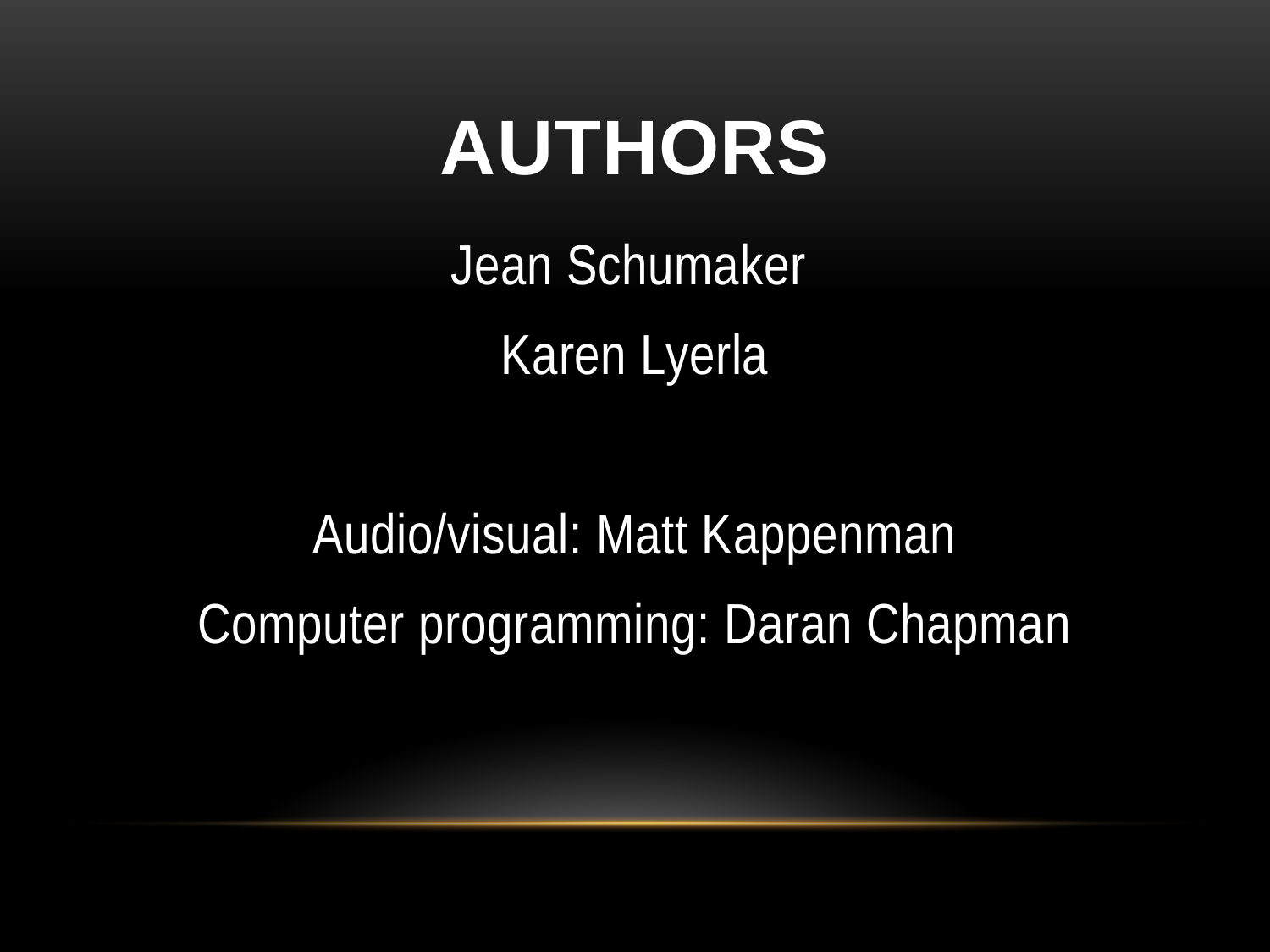

# Authors
Jean Schumaker
Karen Lyerla

Audio/visual: Matt Kappenman
Computer programming: Daran Chapman